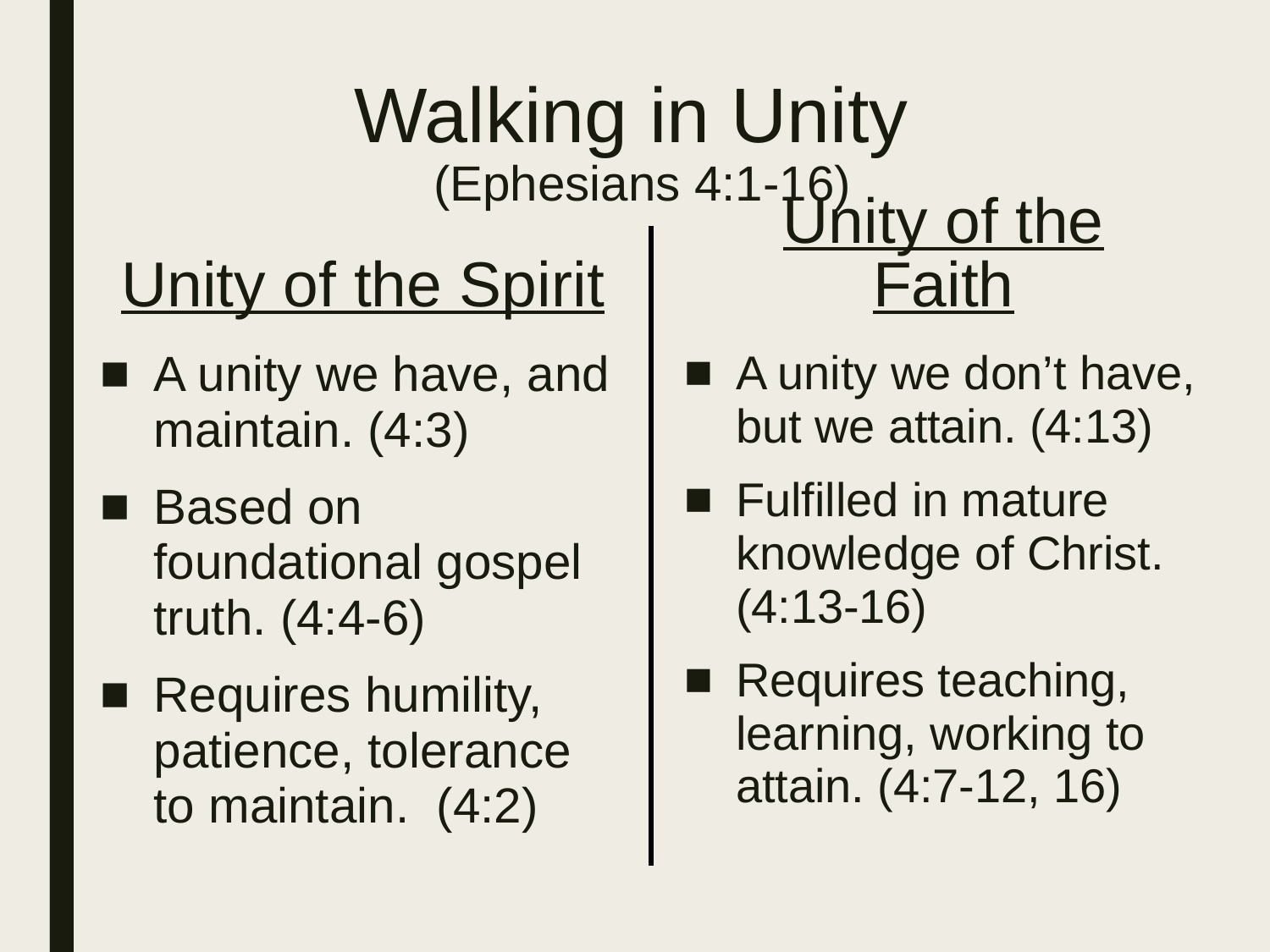

# Walking in Unity (Ephesians 4:1-16)
Unity of the Spirit
Unity of the Faith
A unity we have, and maintain. (4:3)
Based on foundational gospel truth. (4:4-6)
Requires humility, patience, tolerance to maintain.  (4:2)
A unity we don’t have, but we attain. (4:13)
Fulfilled in mature knowledge of Christ. (4:13-16)
Requires teaching, learning, working to attain. (4:7-12, 16)